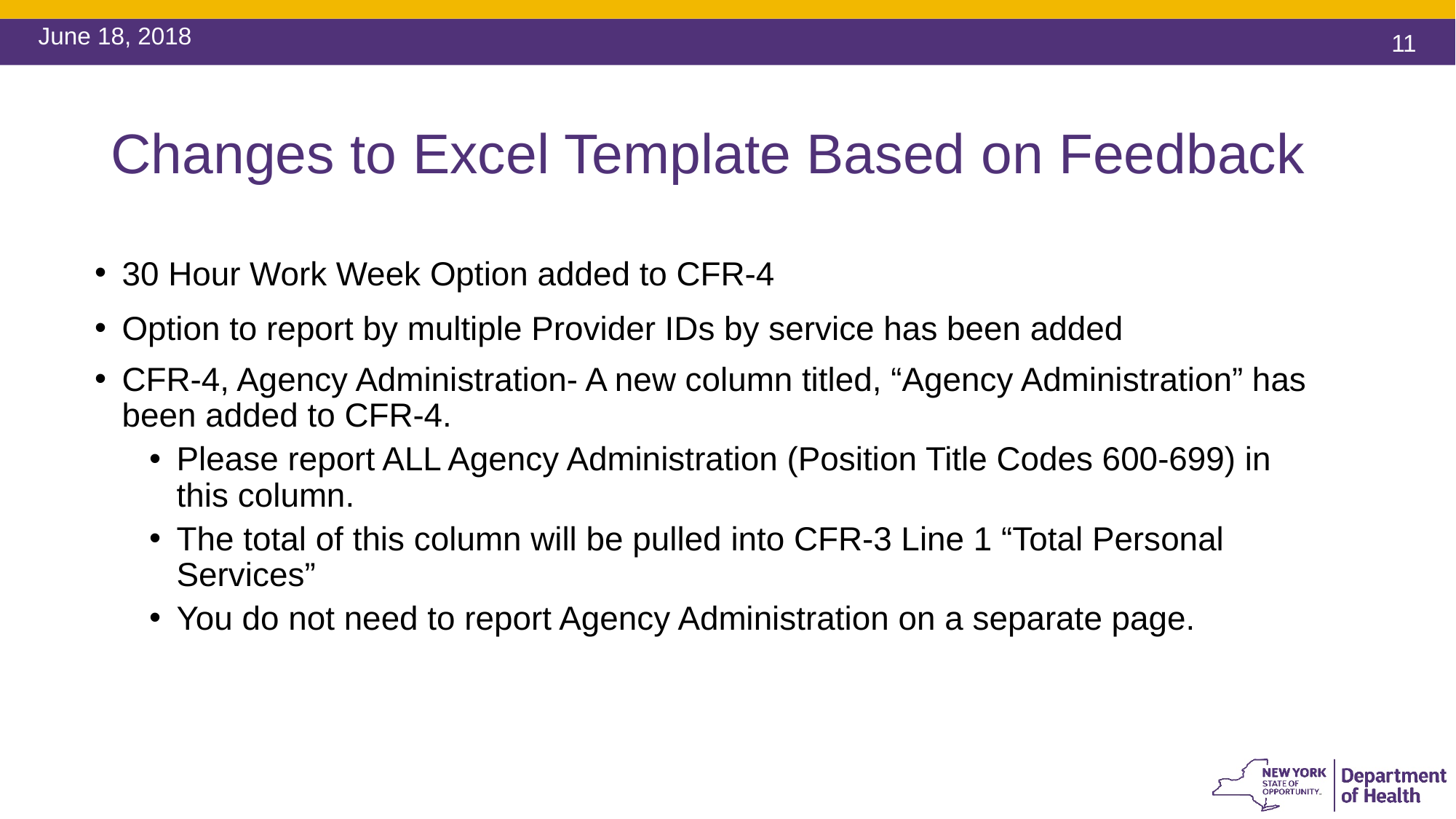

June 18, 2018
# Changes to Excel Template Based on Feedback
30 Hour Work Week Option added to CFR-4
Option to report by multiple Provider IDs by service has been added
CFR-4, Agency Administration- A new column titled, “Agency Administration” has been added to CFR-4.
Please report ALL Agency Administration (Position Title Codes 600-699) in this column.
The total of this column will be pulled into CFR-3 Line 1 “Total Personal Services”
You do not need to report Agency Administration on a separate page.